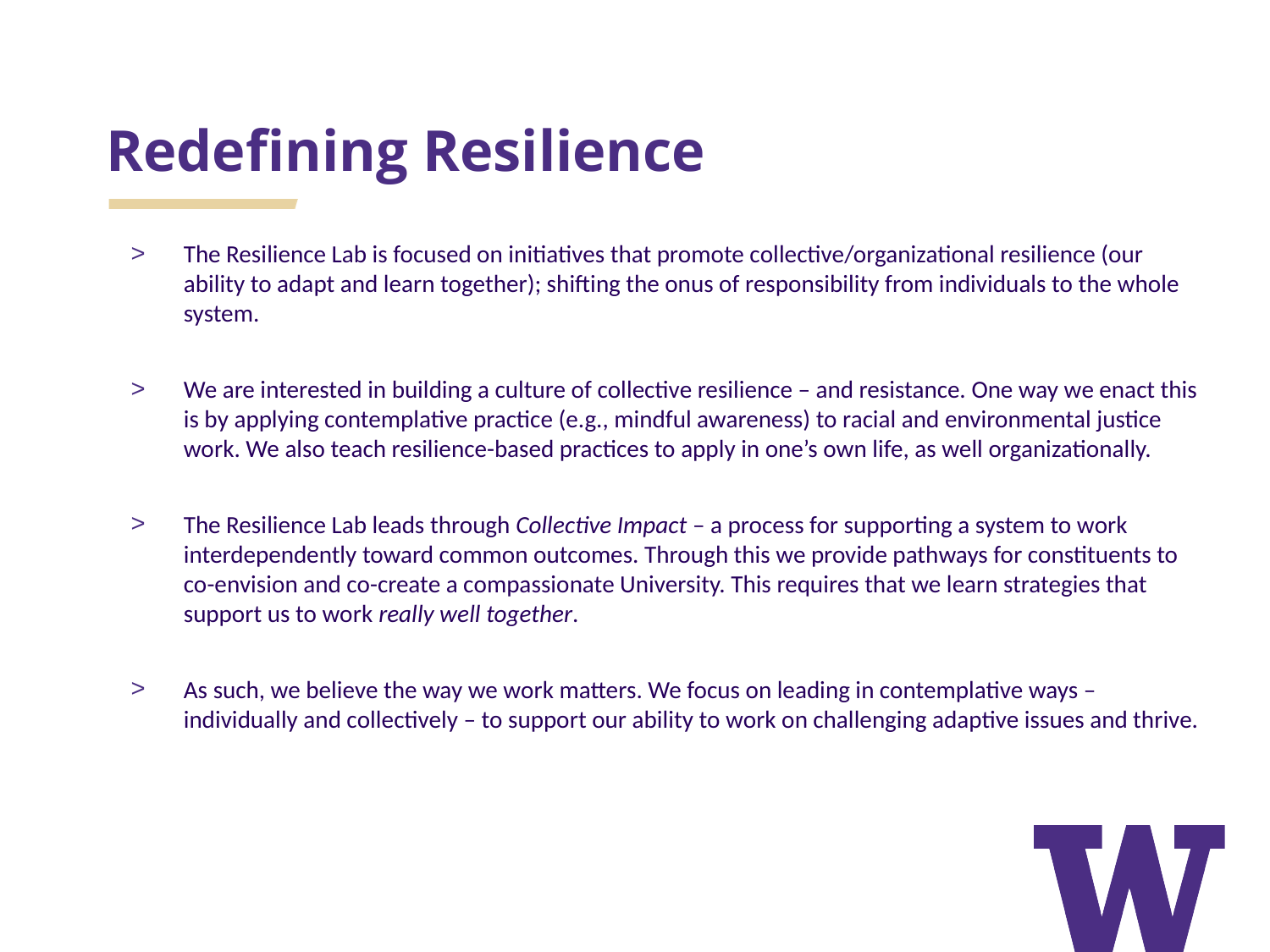

# Redefining Resilience
The Resilience Lab is focused on initiatives that promote collective/organizational resilience (our ability to adapt and learn together); shifting the onus of responsibility from individuals to the whole system.

We are interested in building a culture of collective resilience – and resistance. One way we enact this is by applying contemplative practice (e.g., mindful awareness) to racial and environmental justice work. We also teach resilience-based practices to apply in one’s own life, as well organizationally.

The Resilience Lab leads through Collective Impact – a process for supporting a system to work interdependently toward common outcomes. Through this we provide pathways for constituents to co-envision and co-create a compassionate University. This requires that we learn strategies that support us to work really well together.

As such, we believe the way we work matters. We focus on leading in contemplative ways – individually and collectively – to support our ability to work on challenging adaptive issues and thrive.